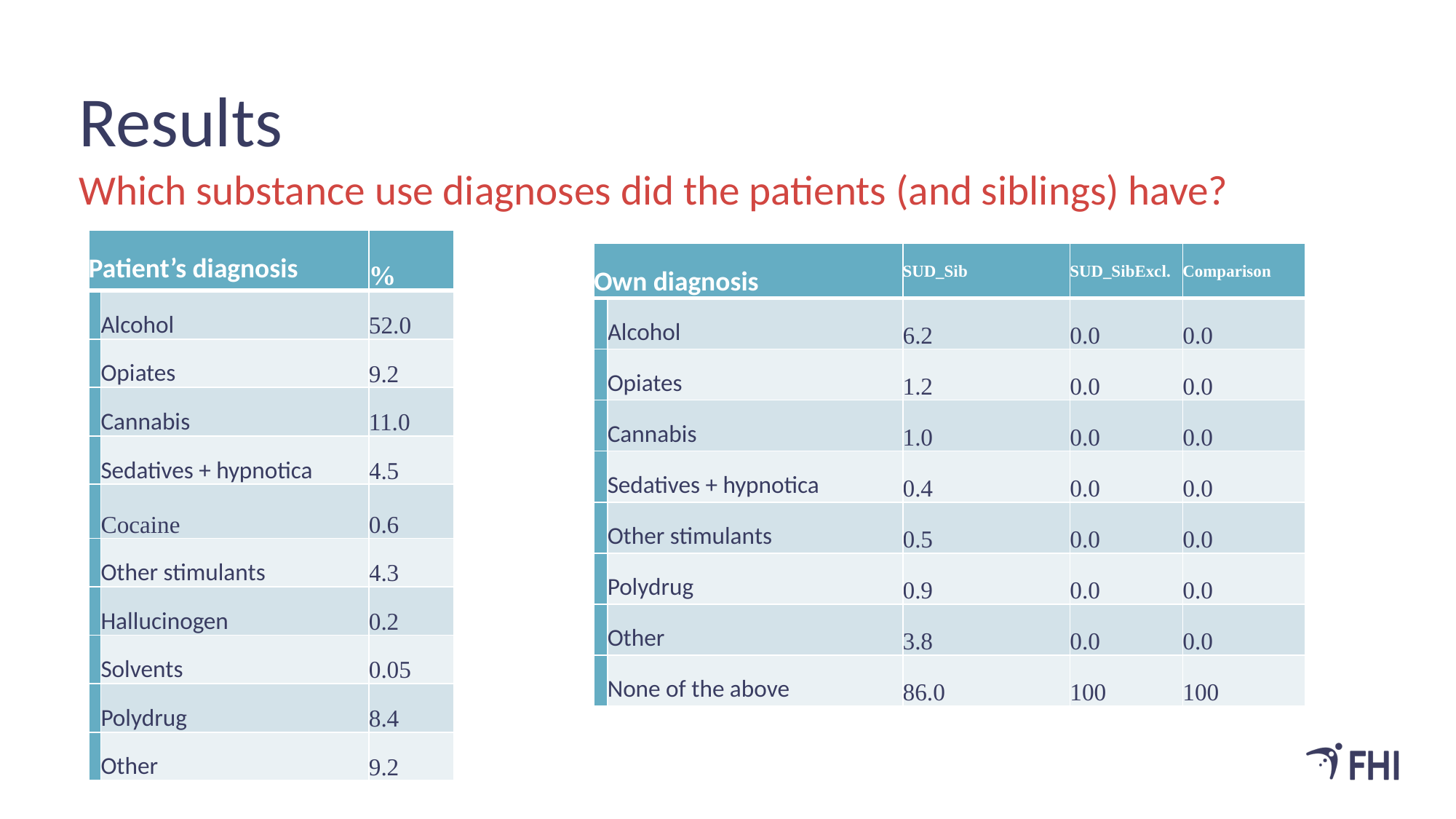

# Results
Which substance use diagnoses did the patients (and siblings) have?
| Patient’s diagnosis |  | % |
| --- | --- | --- |
|  | Alcohol | 52.0 |
|  | Opiates | 9.2 |
|  | Cannabis | 11.0 |
|  | Sedatives + hypnotica | 4.5 |
|  | Cocaine | 0.6 |
|  | Other stimulants | 4.3 |
|  | Hallucinogen | 0.2 |
|  | Solvents | 0.05 |
|  | Polydrug | 8.4 |
|  | Other | 9.2 |
| Own diagnosis |  | SUD\_Sib | SUD\_SibExcl. | Comparison |
| --- | --- | --- | --- | --- |
|  | Alcohol | 6.2 | 0.0 | 0.0 |
|  | Opiates | 1.2 | 0.0 | 0.0 |
|  | Cannabis | 1.0 | 0.0 | 0.0 |
|  | Sedatives + hypnotica | 0.4 | 0.0 | 0.0 |
|  | Other stimulants | 0.5 | 0.0 | 0.0 |
|  | Polydrug | 0.9 | 0.0 | 0.0 |
|  | Other | 3.8 | 0.0 | 0.0 |
|  | None of the above | 86.0 | 100 | 100 |